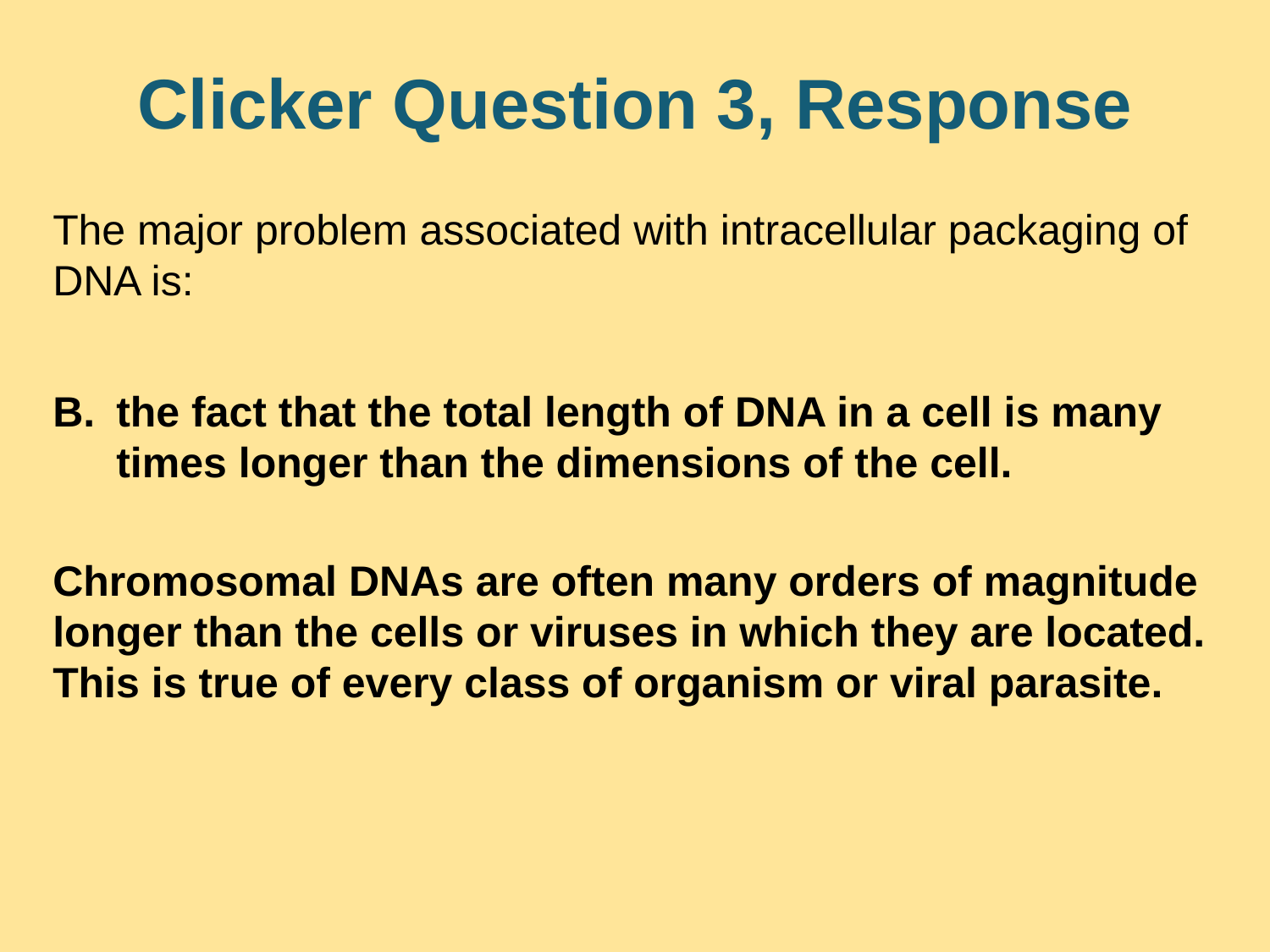

# Clicker Question 3, Response
The major problem associated with intracellular packaging of DNA is:

the fact that the total length of DNA in a cell is many times longer than the dimensions of the cell.

Chromosomal DNAs are often many orders of magnitude longer than the cells or viruses in which they are located. This is true of every class of organism or viral parasite.